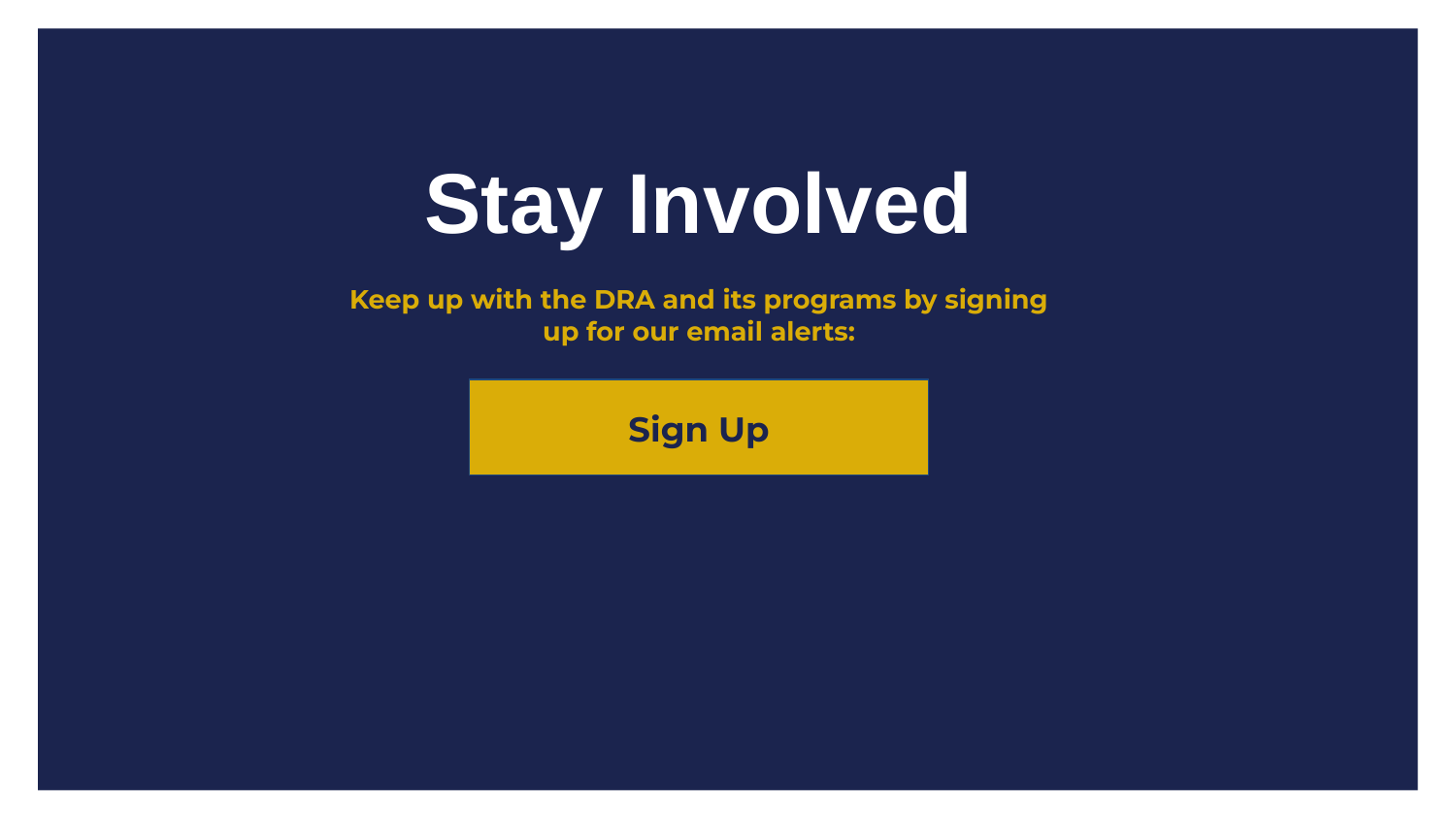

Stay Involved
Keep up with the DRA and its programs by signing up for our email alerts:

Sign Up